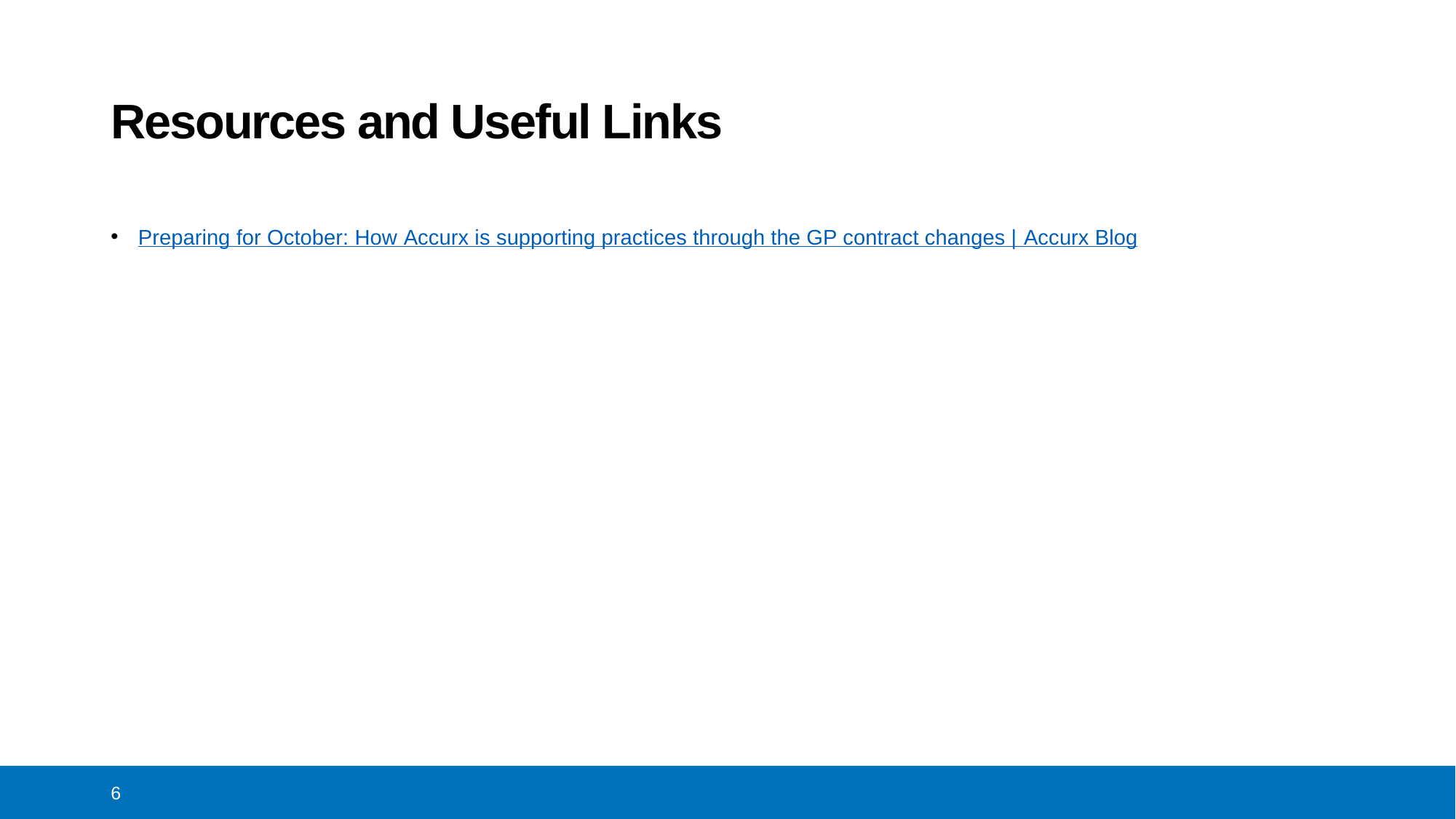

# Resources and Useful Links
Preparing for October: How Accurx is supporting practices through the GP contract changes | Accurx Blog

6